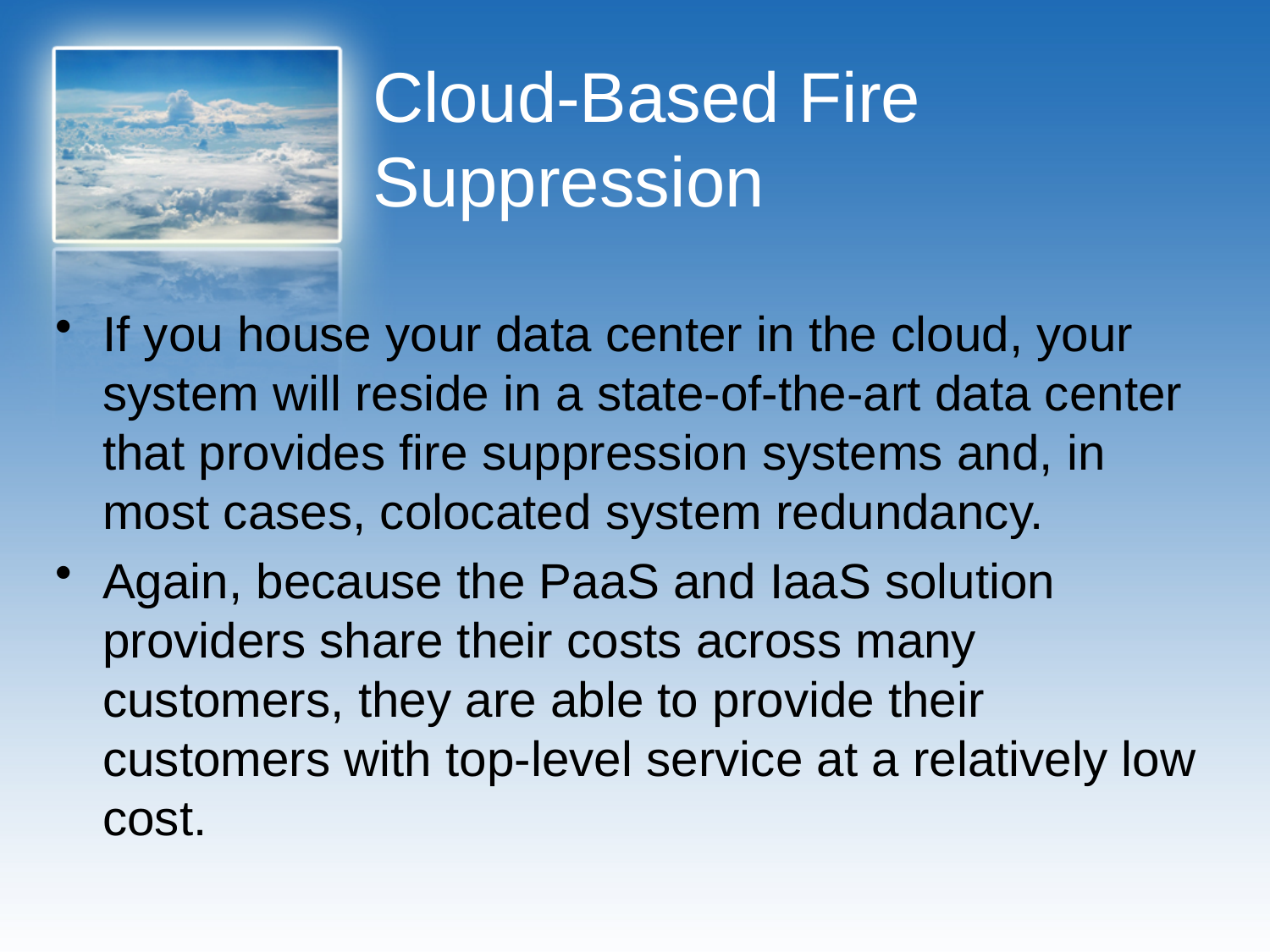

# Cloud-Based Fire Suppression
If you house your data center in the cloud, your system will reside in a state-of-the-art data center that provides fire suppression systems and, in most cases, colocated system redundancy.
Again, because the PaaS and IaaS solution providers share their costs across many customers, they are able to provide their customers with top-level service at a relatively low cost.